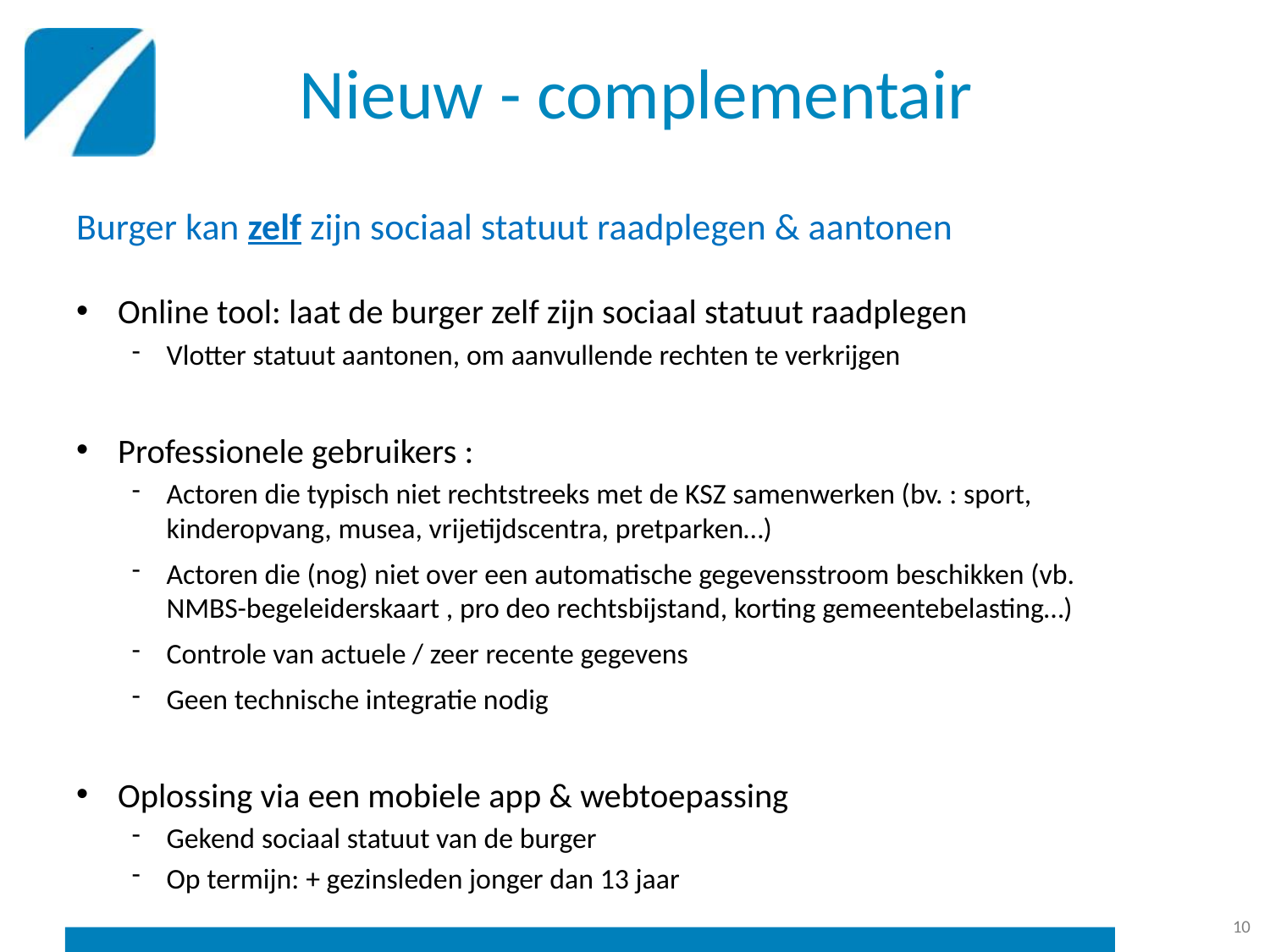

# Nieuw - complementair
Burger kan zelf zijn sociaal statuut raadplegen & aantonen

Online tool: laat de burger zelf zijn sociaal statuut raadplegen
Vlotter statuut aantonen, om aanvullende rechten te verkrijgen

Professionele gebruikers :
Actoren die typisch niet rechtstreeks met de KSZ samenwerken (bv. : sport, kinderopvang, musea, vrijetijdscentra, pretparken…)
Actoren die (nog) niet over een automatische gegevensstroom beschikken (vb. NMBS-begeleiderskaart , pro deo rechtsbijstand, korting gemeentebelasting…)
Controle van actuele / zeer recente gegevens
Geen technische integratie nodig

Oplossing via een mobiele app & webtoepassing
Gekend sociaal statuut van de burger
Op termijn: + gezinsleden jonger dan 13 jaar

10